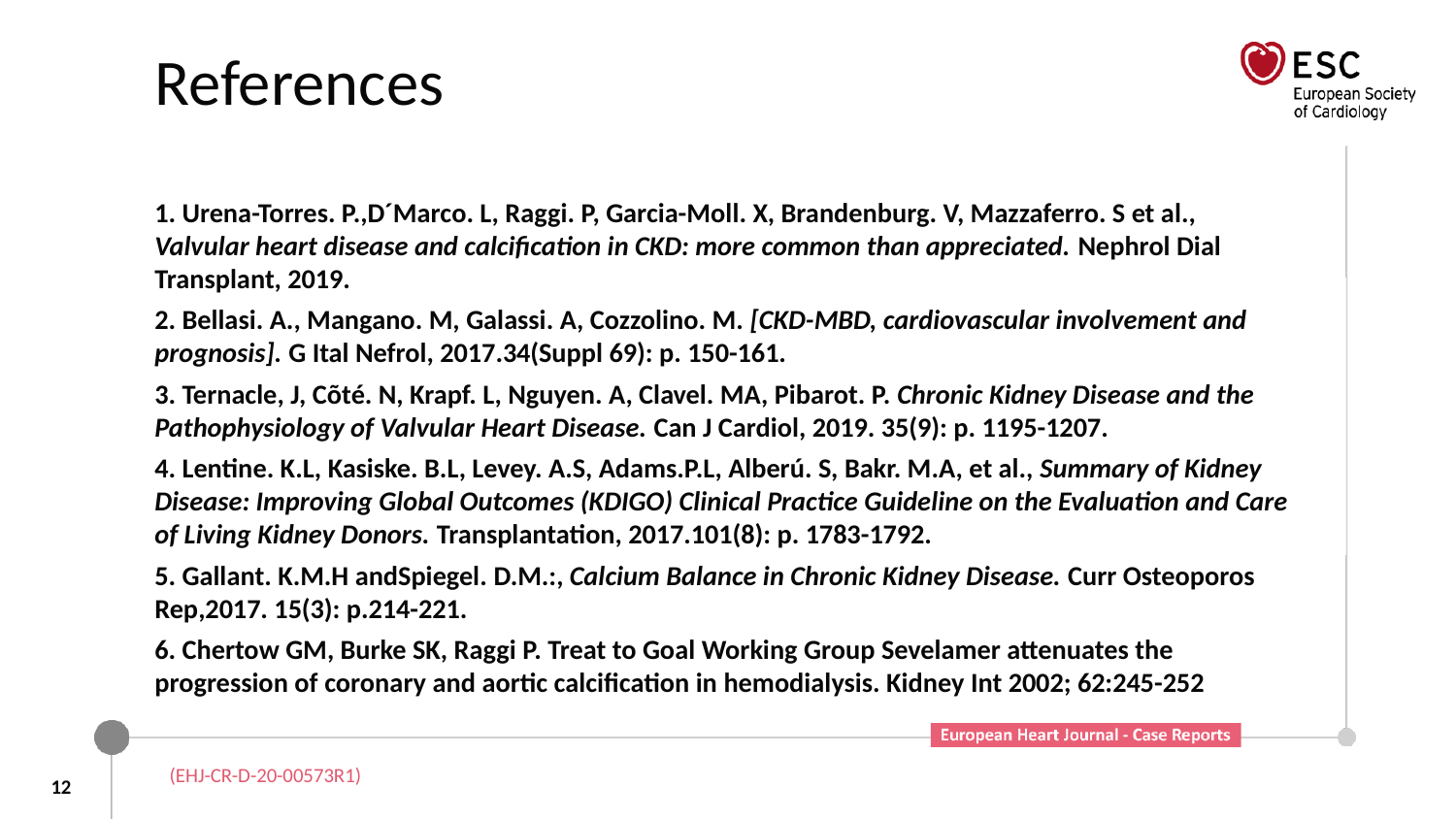

# References
1. Urena-Torres. P.,D´Marco. L, Raggi. P, Garcia-Moll. X, Brandenburg. V, Mazzaferro. S et al., Valvular heart disease and calcification in CKD: more common than appreciated. Nephrol Dial Transplant, 2019.
2. Bellasi. A., Mangano. M, Galassi. A, Cozzolino. M. [CKD-MBD, cardiovascular involvement and prognosis]. G Ital Nefrol, 2017.34(Suppl 69): p. 150-161.
3. Ternacle, J, Cõté. N, Krapf. L, Nguyen. A, Clavel. MA, Pibarot. P. Chronic Kidney Disease and the Pathophysiology of Valvular Heart Disease. Can J Cardiol, 2019. 35(9): p. 1195-1207.
4. Lentine. K.L, Kasiske. B.L, Levey. A.S, Adams.P.L, Alberú. S, Bakr. M.A, et al., Summary of Kidney Disease: Improving Global Outcomes (KDIGO) Clinical Practice Guideline on the Evaluation and Care of Living Kidney Donors. Transplantation, 2017.101(8): p. 1783-1792.
5. Gallant. K.M.H andSpiegel. D.M.:, Calcium Balance in Chronic Kidney Disease. Curr Osteoporos Rep,2017. 15(3): p.214-221.
6. Chertow GM, Burke SK, Raggi P. Treat to Goal Working Group Sevelamer attenuates the progression of coronary and aortic calcification in hemodialysis. Kidney Int 2002; 62:245-252

12
(EHJ-CR-D-20-00573R1)